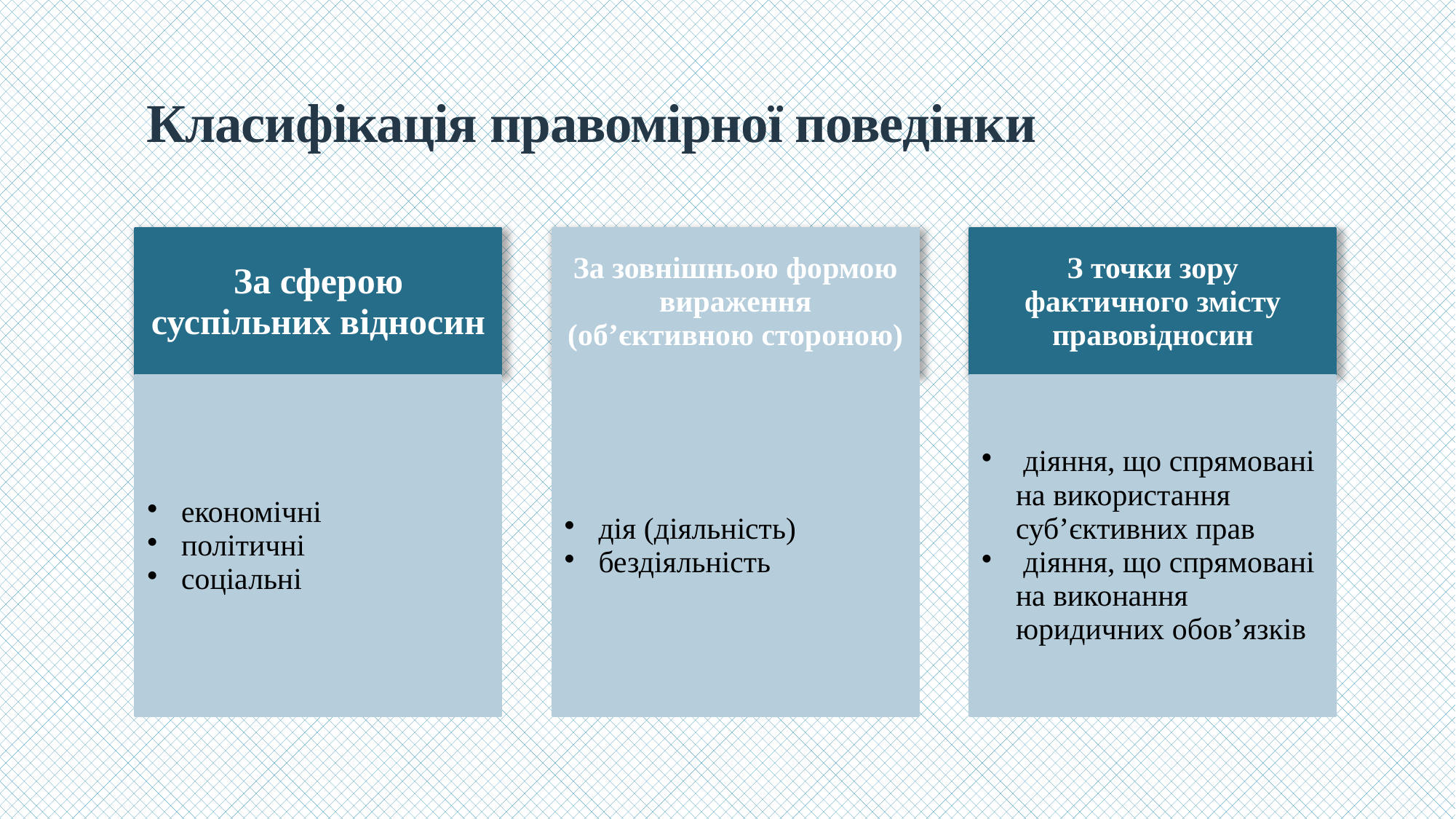

# Класифікація правомірної поведінки
За сферою суспільних відносин
економічні
соціальні
політичні
За зовнішньою формою вираження (об’єктивною стороною)
дія (діяльність)
бездіяльність
З точки зору фактичного змісту правовідносин
 діяння, що спрямовані на використання суб’єктивних прав
 діяння, що спрямовані на виконання юридичних обов’язків